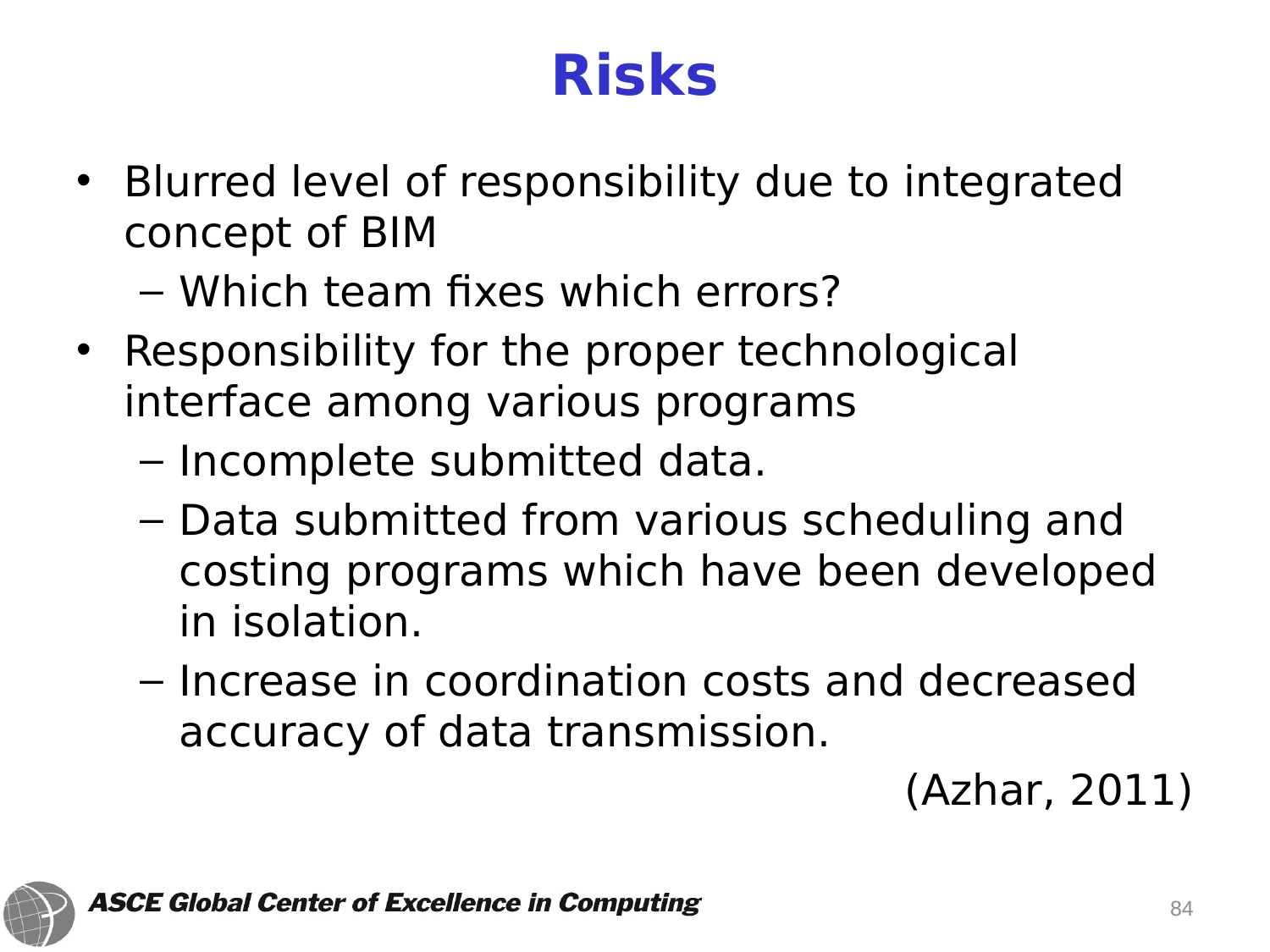

# Risks
Blurred level of responsibility due to integrated concept of BIM
Which team fixes which errors?
Responsibility for the proper technological interface among various programs
Incomplete submitted data.
Data submitted from various scheduling and costing programs which have been developed in isolation.
Increase in coordination costs and decreased accuracy of data transmission.
(Azhar, 2011)

84